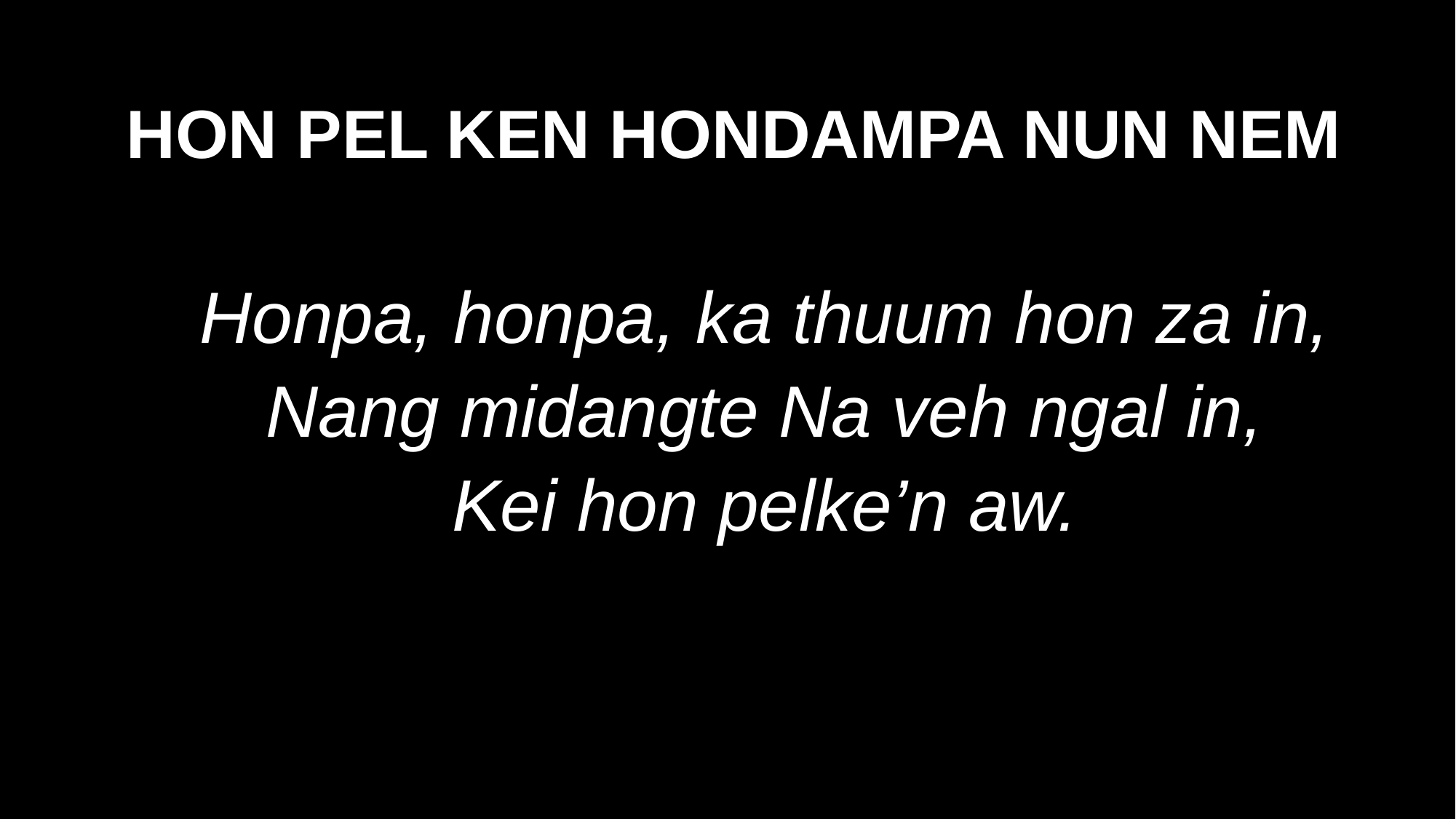

HON PEL KEN HONDAMPA NUN NEM

Honpa, honpa, ka thuum hon za in,
Nang midangte Na veh ngal in,
Kei hon pelke’n aw.